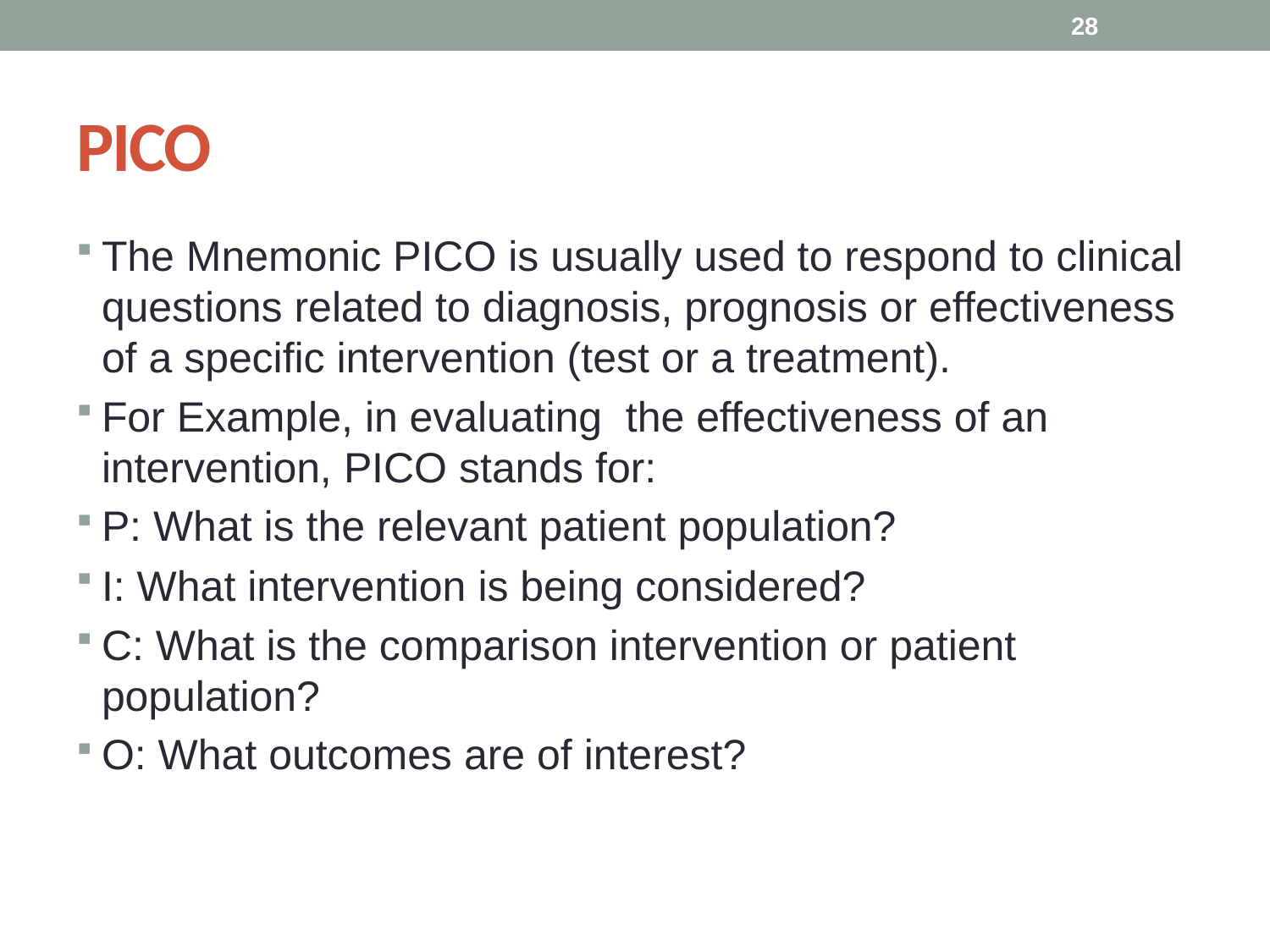

28
# PICO
The Mnemonic PICO is usually used to respond to clinical questions related to diagnosis, prognosis or effectiveness of a specific intervention (test or a treatment).
For Example, in evaluating  the effectiveness of an intervention, PICO stands for:
P: What is the relevant patient population?
I: What intervention is being considered?
C: What is the comparison intervention or patient population?
O: What outcomes are of interest?